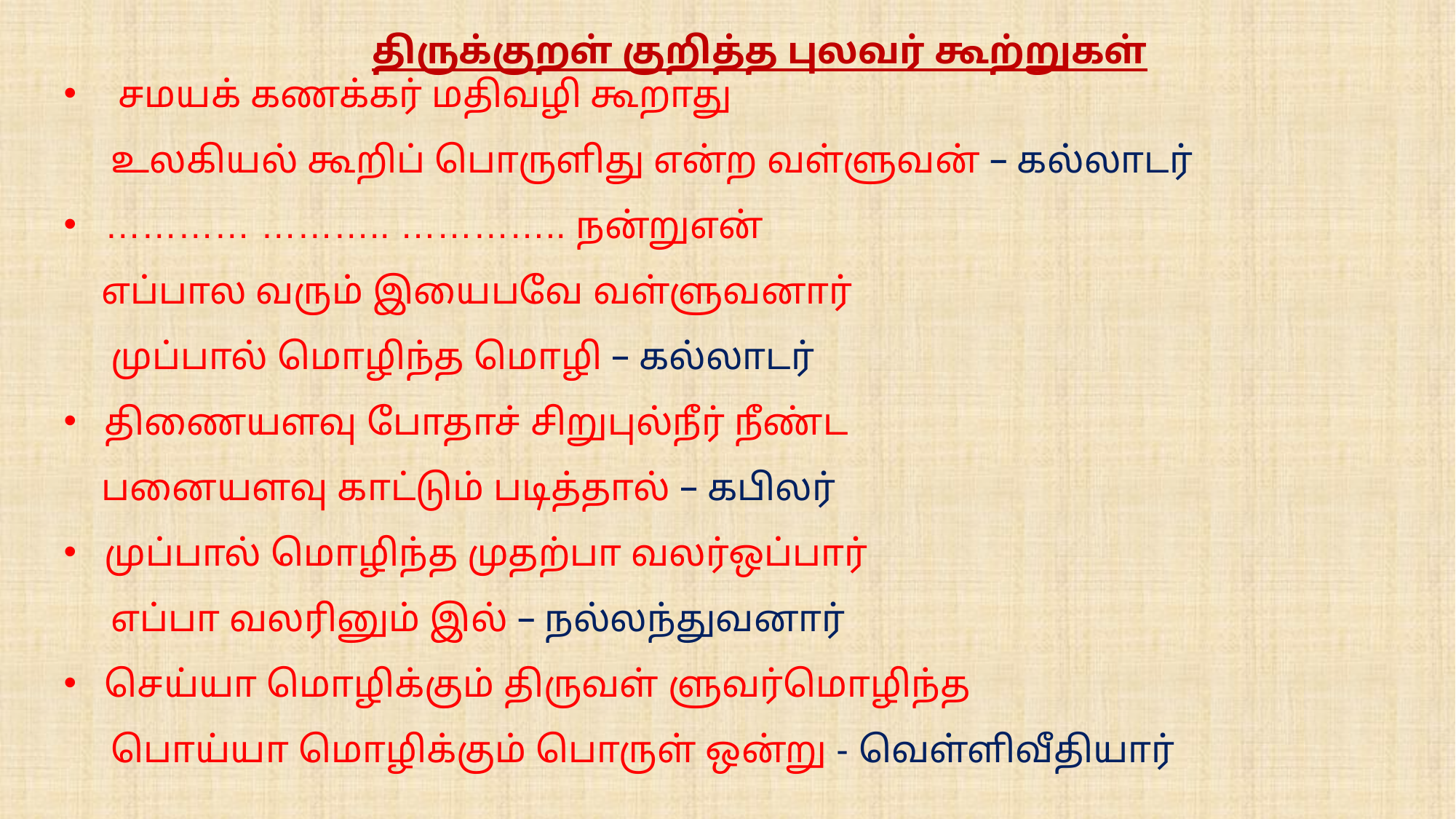

திருக்குறள் குறித்த புலவர் கூற்றுகள்
சமயக் கணக்கர் மதிவழி கூறாது
     உலகியல் கூறிப் பொருளிது என்ற வள்ளுவன் – கல்லாடர்
………… ……….. ………….. நன்றுஎன்
    எப்பால வரும் இயைபவே வள்ளுவனார்
     முப்பால் மொழிந்த மொழி – கல்லாடர்
திணையளவு போதாச் சிறுபுல்நீர் நீண்ட
    பனையளவு காட்டும் படித்தால் – கபிலர்
முப்பால் மொழிந்த முதற்பா வலர்ஒப்பார்
     எப்பா வலரினும் இல் – நல்லந்துவனார்
செய்யா மொழிக்கும் திருவள் ளுவர்மொழிந்த
     பொய்யா மொழிக்கும் பொருள் ஒன்று - வெள்ளிவீதியார்